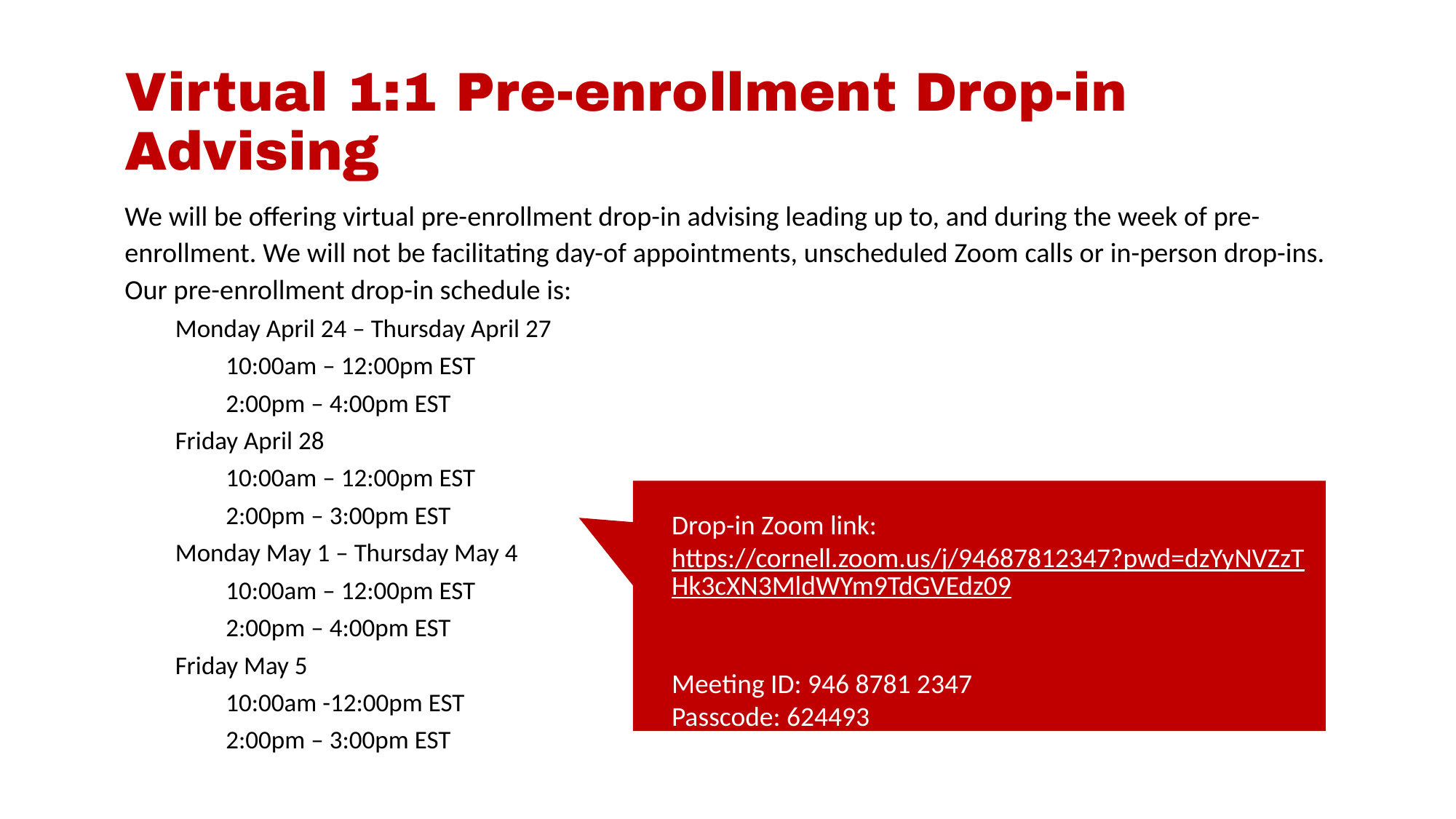

# Virtual 1:1 Pre-enrollment Drop-in Advising
We will be offering virtual pre-enrollment drop-in advising leading up to, and during the week of pre-enrollment. We will not be facilitating day-of appointments, unscheduled Zoom calls or in-person drop-ins. Our pre-enrollment drop-in schedule is:
Monday April 24 – Thursday April 27
10:00am – 12:00pm EST
2:00pm – 4:00pm EST
Friday April 28
10:00am – 12:00pm EST
2:00pm – 3:00pm EST
Monday May 1 – Thursday May 4
10:00am – 12:00pm EST
2:00pm – 4:00pm EST
Friday May 5
10:00am -12:00pm EST
2:00pm – 3:00pm EST

Drop-in Zoom link:
https://cornell.zoom.us/j/94687812347?pwd=dzYyNVZzTHk3cXN3MldWYm9TdGVEdz09

Meeting ID: 946 8781 2347
Passcode: 624493